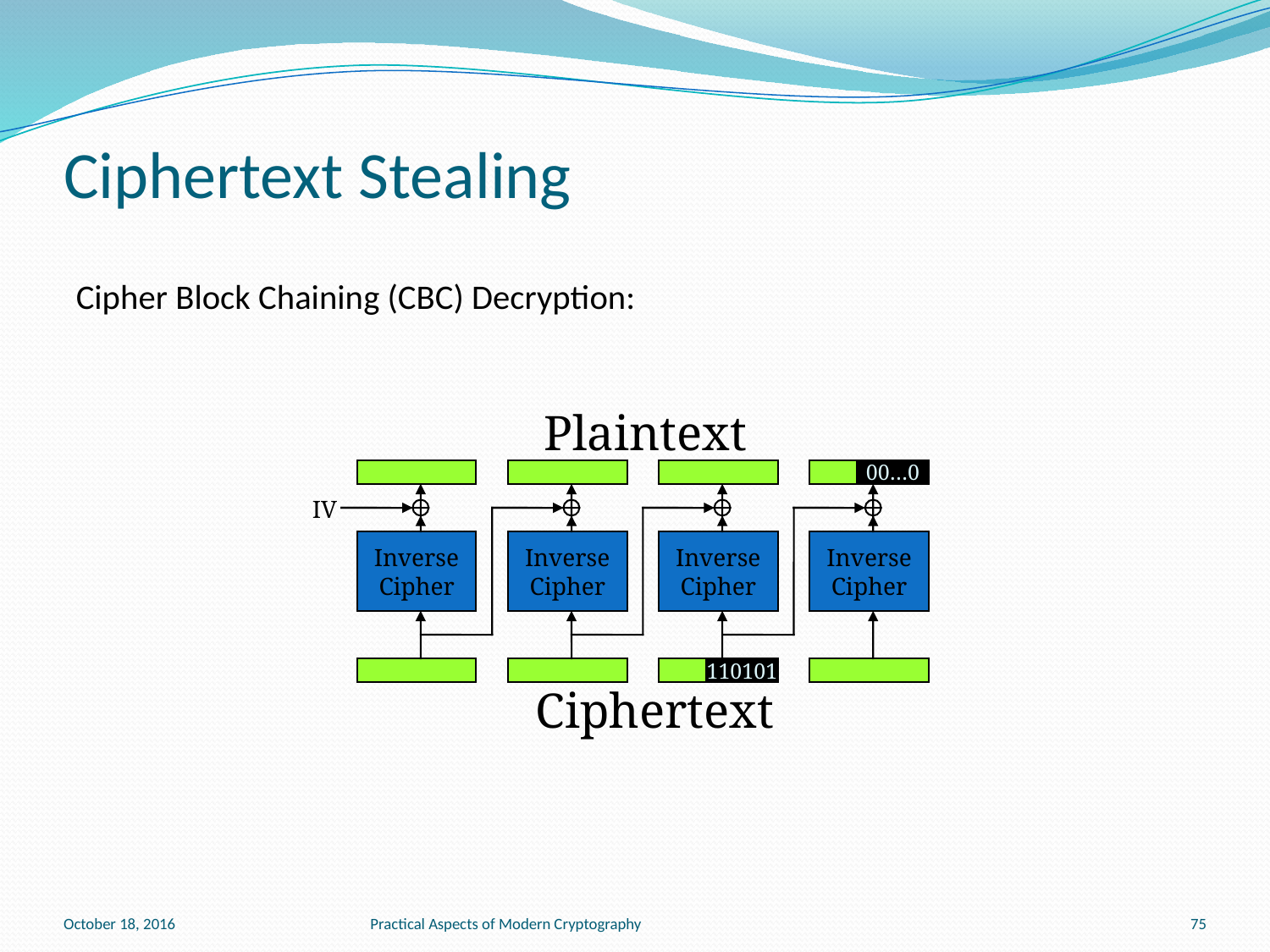

# Ciphertext Stealing
Cipher Block Chaining (CBC) Decryption:
Plaintext

110101
00…0

IV

Inverse
Cipher
Inverse
Cipher
Inverse
Cipher
Inverse
Cipher

110101

Ciphertext
October 18, 2016
Practical Aspects of Modern Cryptography
75